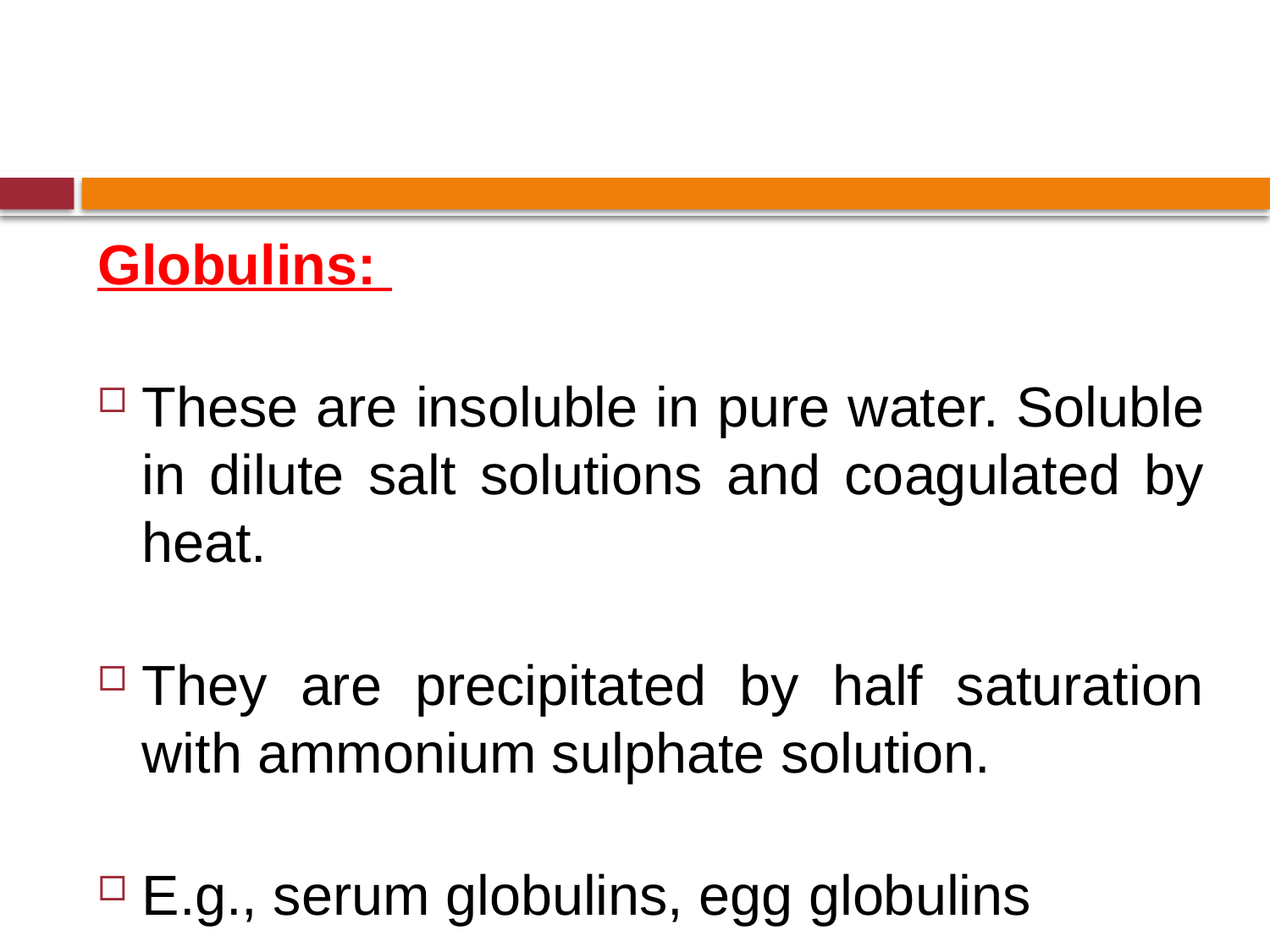

Globulins:

These are insoluble in pure water. Soluble in dilute salt solutions and coagulated by heat.

They are precipitated by half saturation with ammonium sulphate solution.

E.g., serum globulins, egg globulins